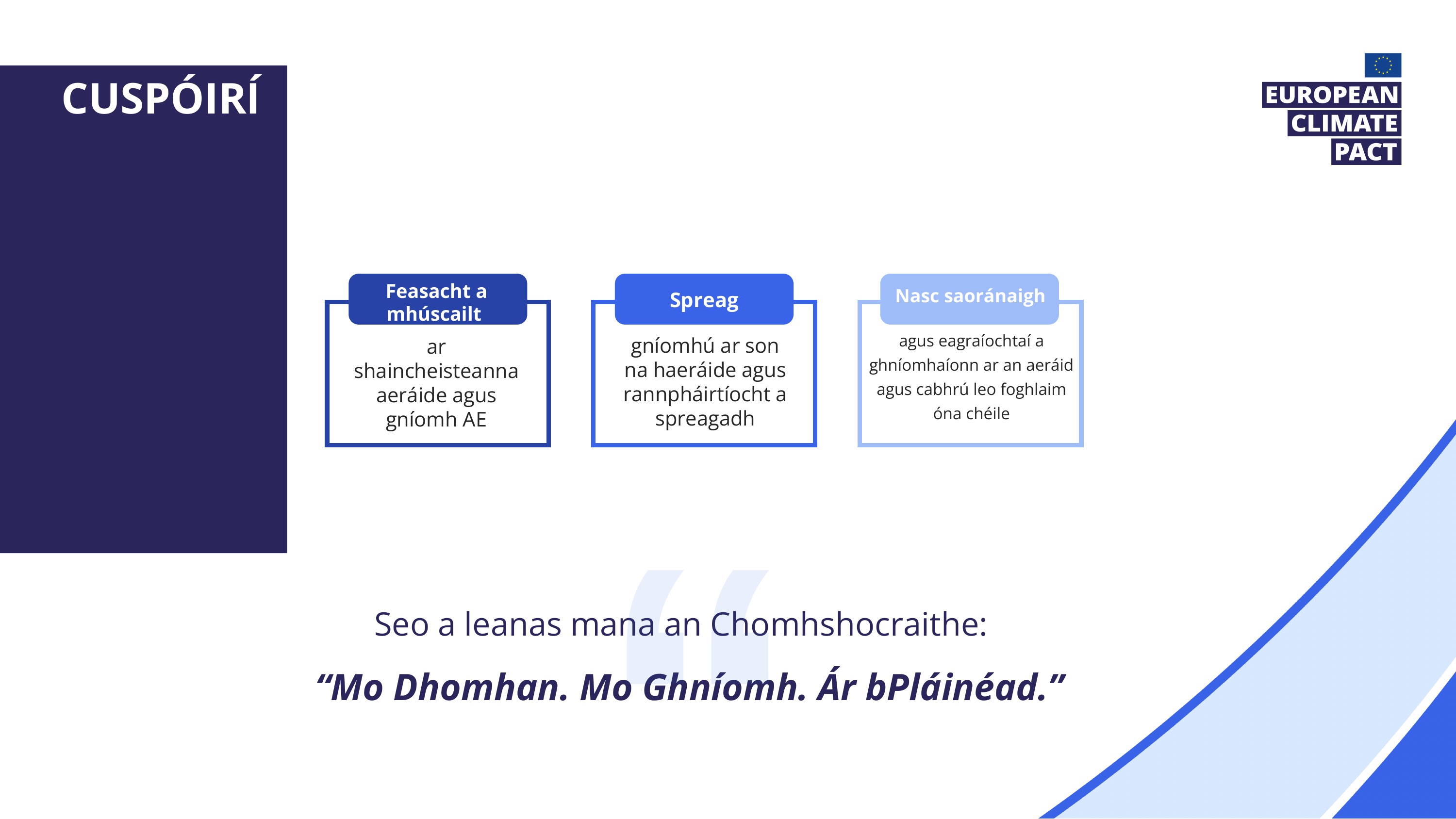

cuspóirí
Feasacht a mhúscailt

Nasc saoránaigh
Spreag

agus eagraíochtaí a ghníomhaíonn ar an aeráid agus cabhrú leo foghlaim óna chéile
gníomhú ar son na haeráide agus rannpháirtíocht a spreagadh
ar shaincheisteanna aeráide agus gníomh AE
“
Seo a leanas mana an Chomhshocraithe: 
“Mo Dhomhan. Mo Ghníomh. Ár bPláinéad.”